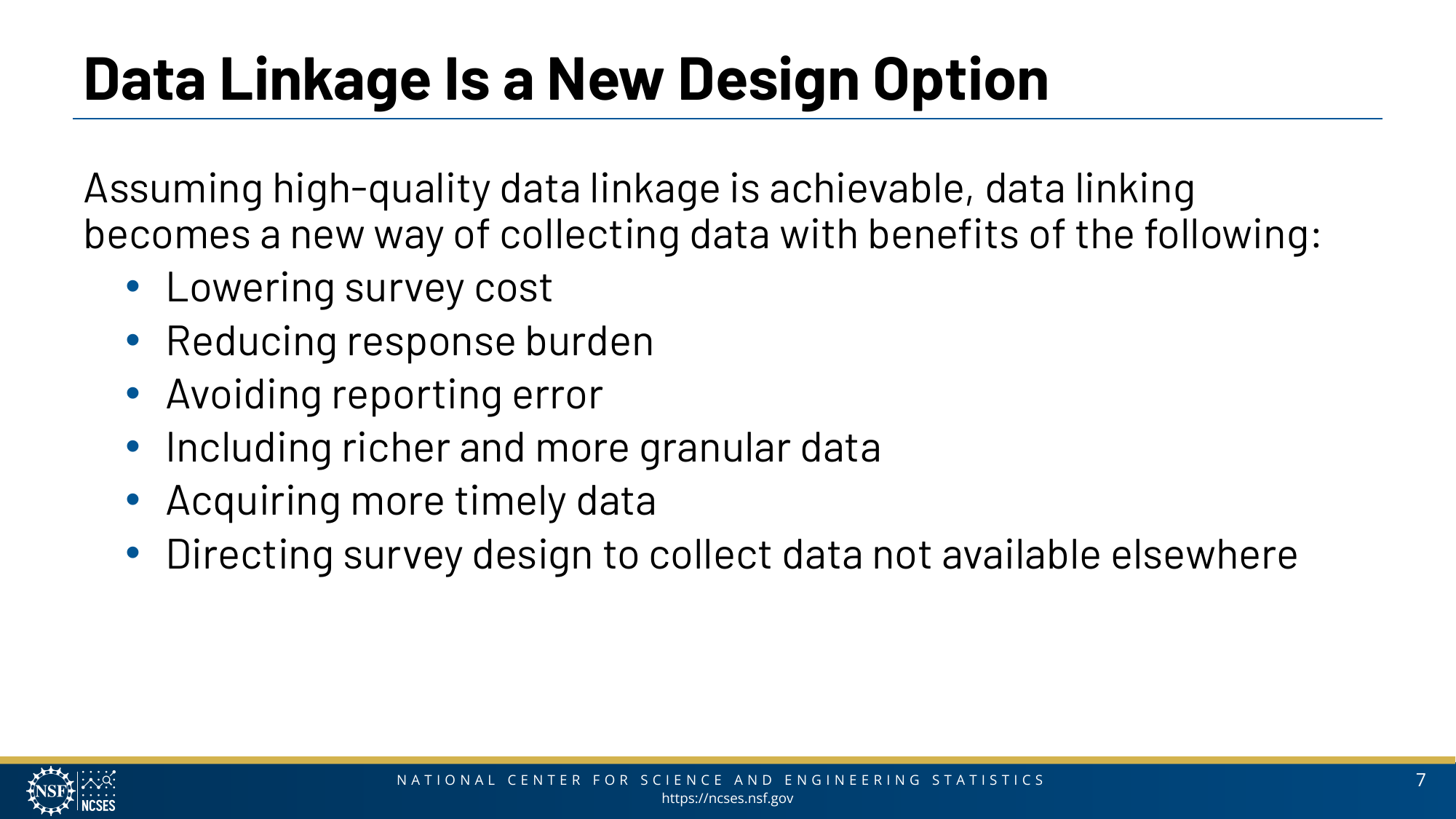

# Data Linkage Is a New Design Option
Assuming high-quality data linkage is achievable, data linking becomes a new way of collecting data with benefits of the following:
Lowering survey cost
Reducing response burden
Avoiding reporting error
Including richer and more granular data
Acquiring more timely data
Directing survey design to collect data not available elsewhere

7